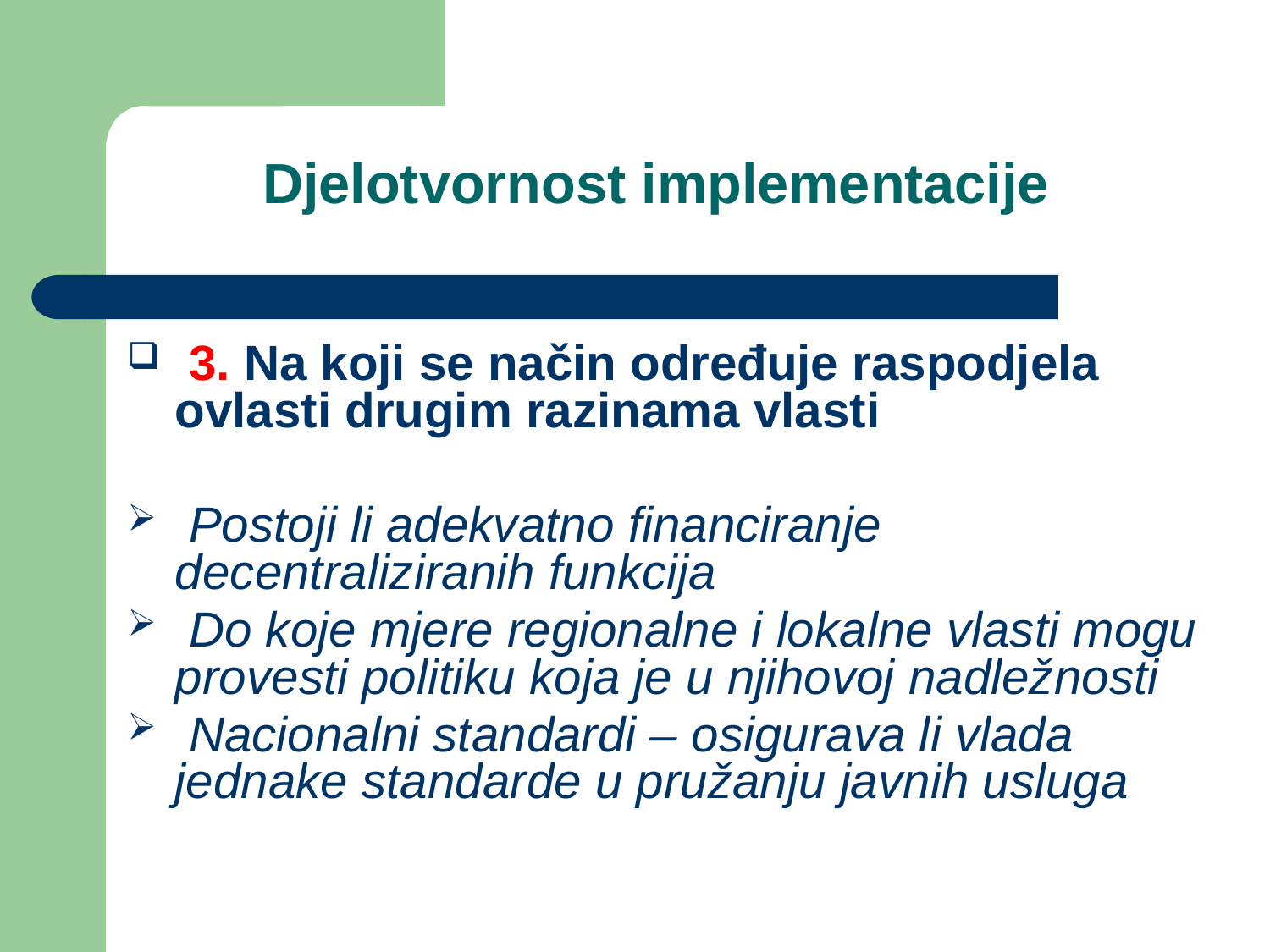

Djelotvornost implementacije
 3. Na koji se način određuje raspodjela ovlasti drugim razinama vlasti

 Postoji li adekvatno financiranje decentraliziranih funkcija
 Do koje mjere regionalne i lokalne vlasti mogu provesti politiku koja je u njihovoj nadležnosti
 Nacionalni standardi – osigurava li vlada jednake standarde u pružanju javnih usluga